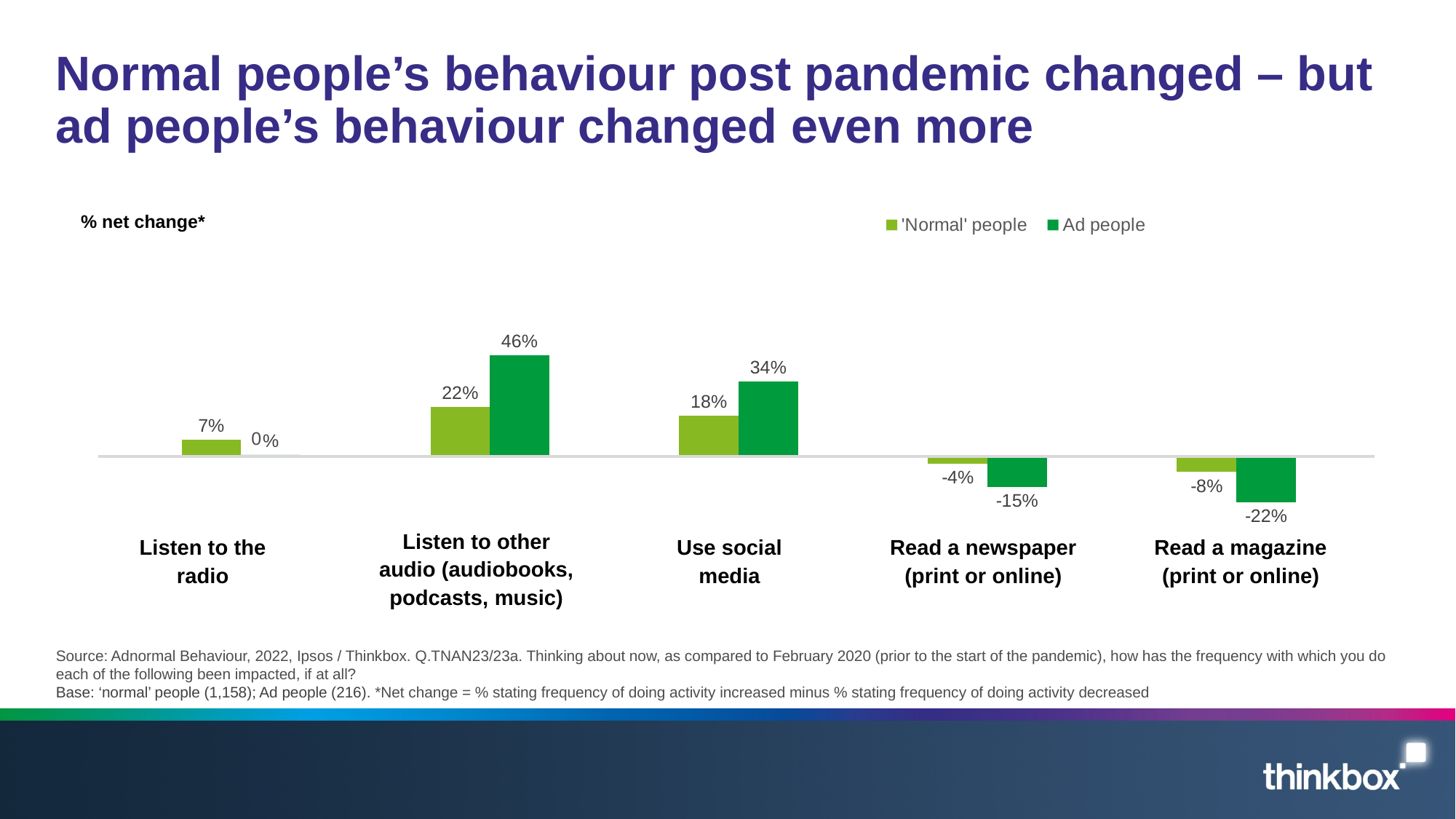

# Normal people’s behaviour post pandemic changed – but ad people’s behaviour changed even more
% net change*

### Chart

| Category | 'Normal' people | Ad people |
|---|---|---|
| Listen to the radio (or having it on in the background) | 7.0 | 0.0 |
| Listen to other audio (audiobooks, podcasts, music streaming) | 22.0 | 46.0 |
| Use social media | 18.0 | 34.0 |
| Read a newspaper (print or online) | -4.0 | -15.0 |
| Read a magazine | -8.0 | -22.0 |
0
Listen to other audio (audiobooks, podcasts, music)
Listen to the radio
Use social media
Read a newspaper (print or online)
Read a magazine (print or online)
Source: Adnormal Behaviour, 2022, Ipsos / Thinkbox. Q.TNAN23/23a. Thinking about now, as compared to February 2020 (prior to the start of the pandemic), how has the frequency with which you do each of the following been impacted, if at all?
Base: ‘normal’ people (1,158); Ad people (216). *Net change = % stating frequency of doing activity increased minus % stating frequency of doing activity decreased